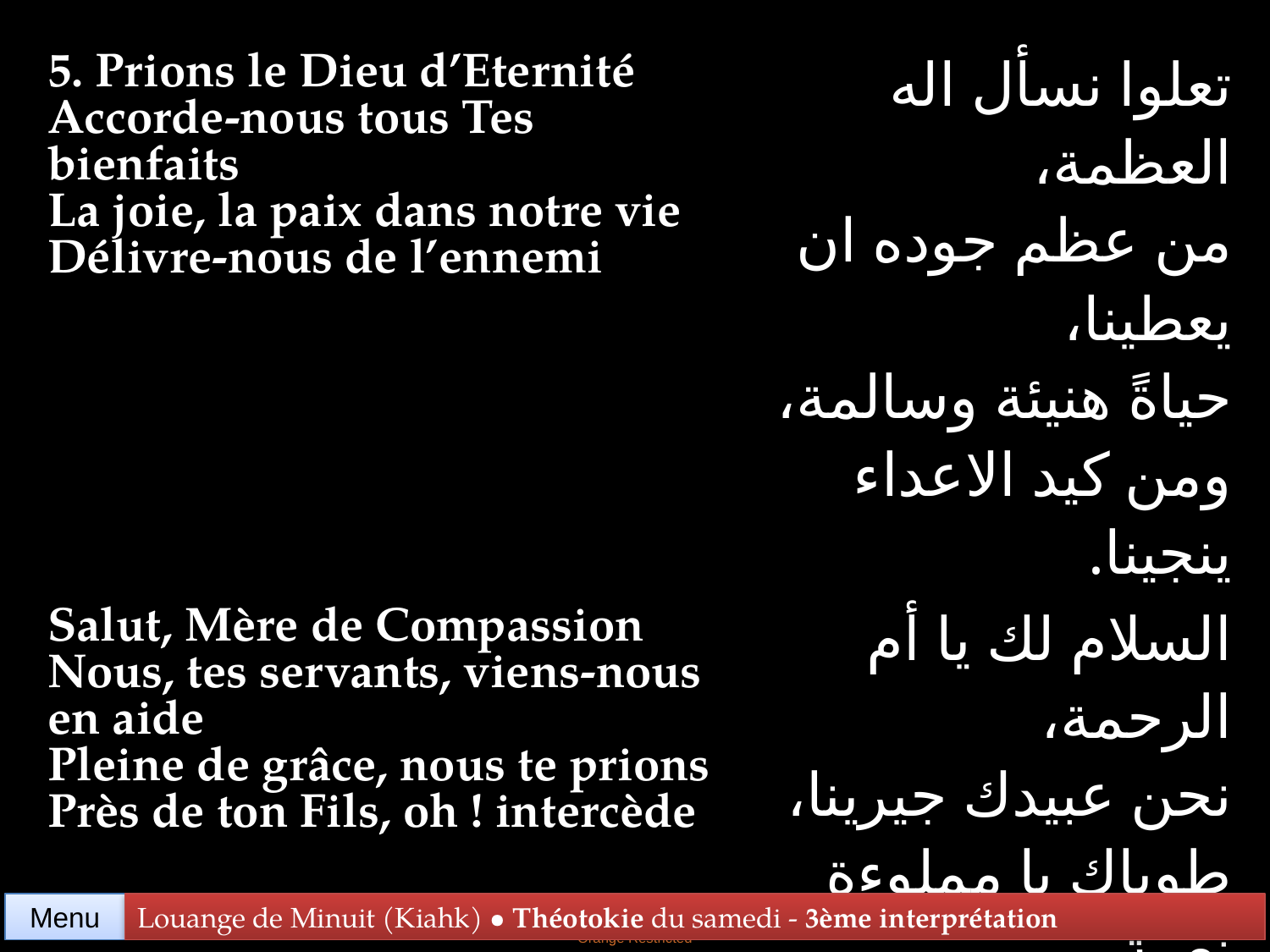

| 5. Prions le Dieu d’Eternité Accorde-nous tous Tes bienfaits La joie, la paix dans notre vie Délivre-nous de l’ennemi | تعلوا نسأل اله العظمة، من عظم جوده ان يعطينا، حياةً هنيئة وسالمة، ومن كيد الاعداء ينجينا. |
| --- | --- |
| Salut, Mère de Compassion Nous, tes servants, viens-nous en aide Pleine de grâce, nous te prions Près de ton Fils, oh ! intercède | السلام لك يا أم الرحمة، نحن عبيدك جيرينا، طوباك يا مملوءة نعمة، عند ابنك الحبيب اشفعي فينا. |
Menu
Louange de Minuit (Kiahk) • Théotokie du samedi - 3ème interprétation